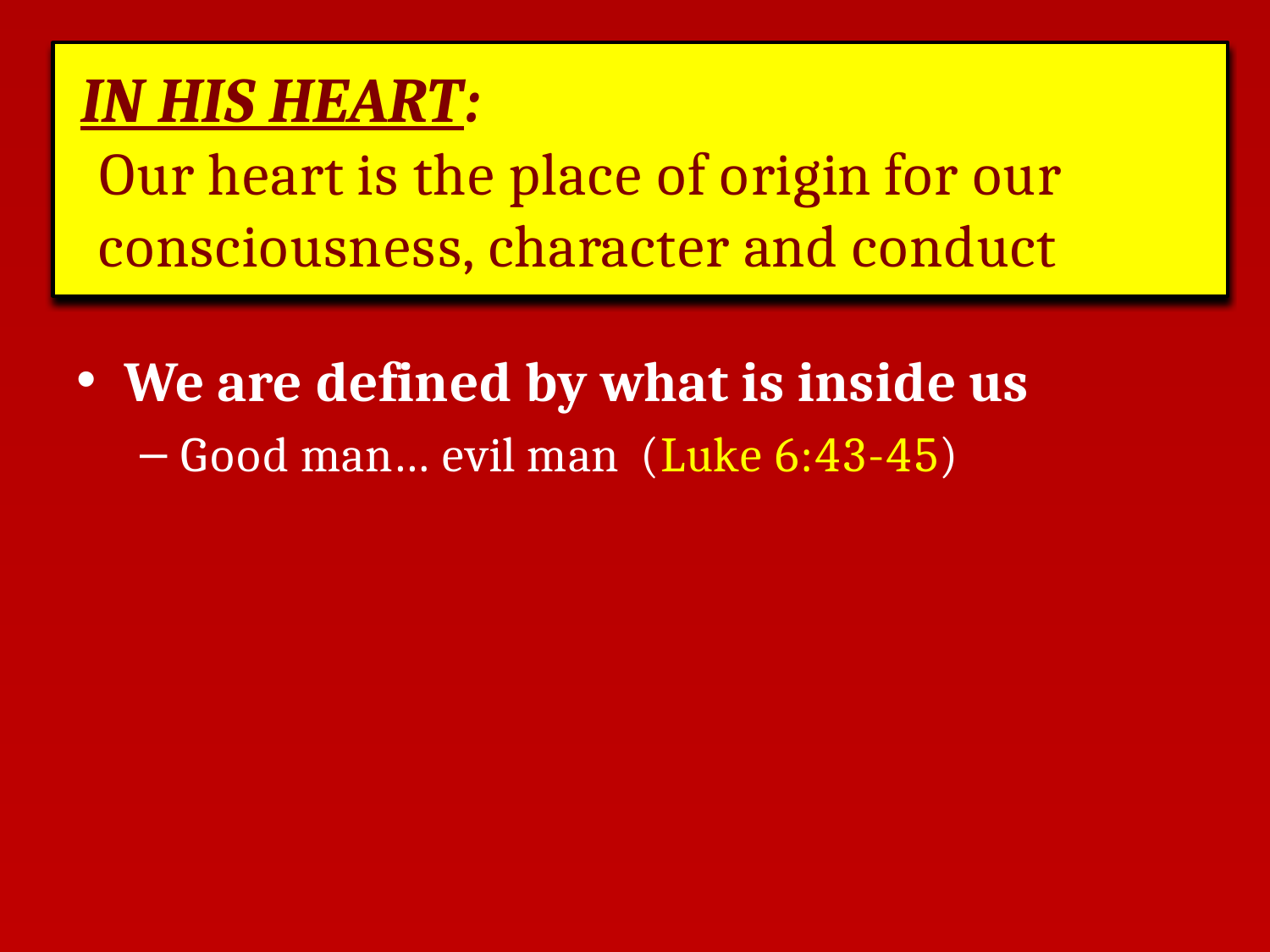

# In His Heart: Our heart is the place of origin for our consciousness, character and conduct
We are defined by what is inside us
Good man… evil man  (Luke 6:43-45)